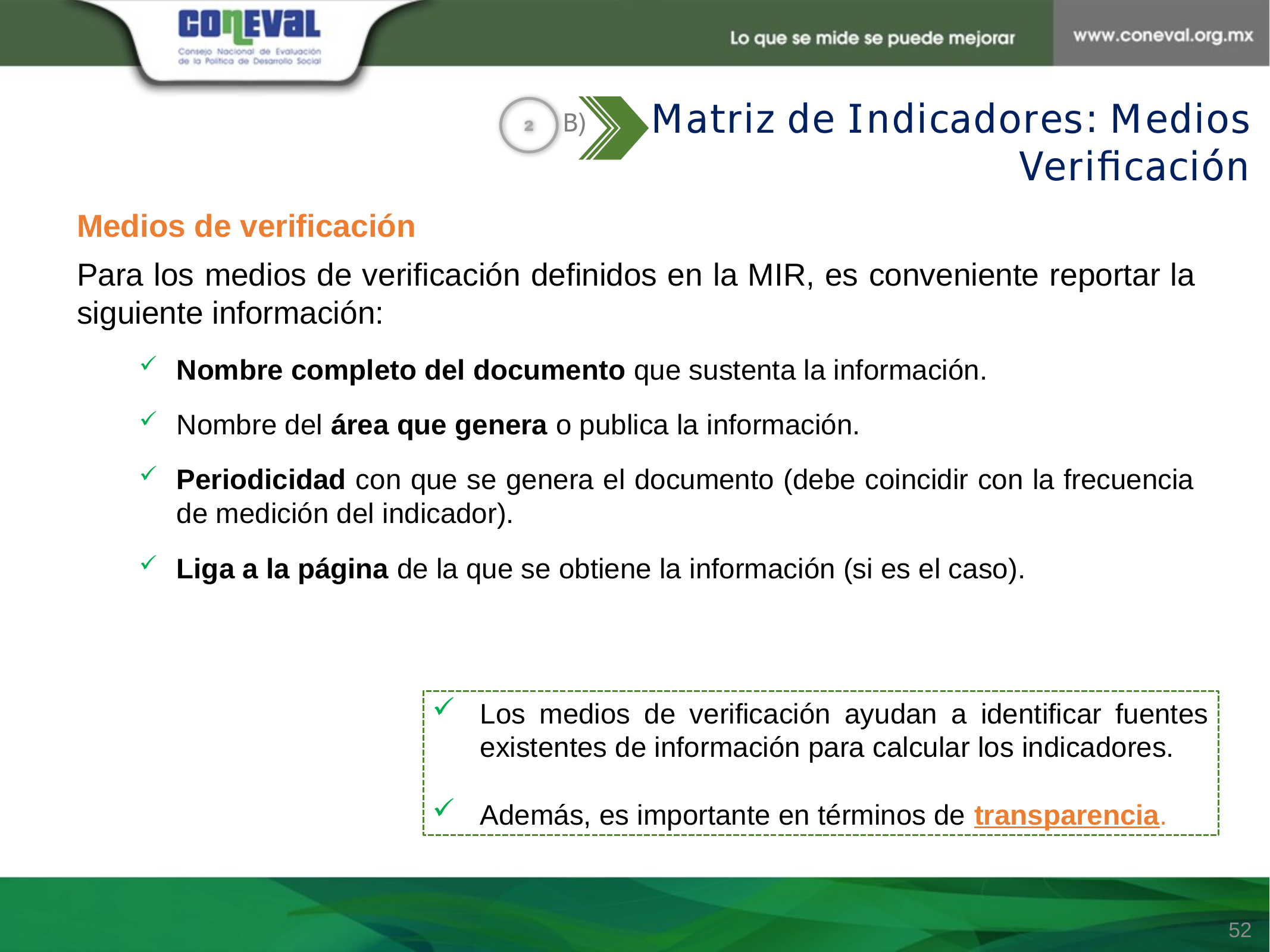

Matriz de Indicadores: Medios Verificación

2
B)
Medios de verificación
Para los medios de verificación definidos en la MIR, es conveniente reportar la siguiente información:
Nombre completo del documento que sustenta la información.
Nombre del área que genera o publica la información.
Periodicidad con que se genera el documento (debe coincidir con la frecuencia de medición del indicador).
Liga a la página de la que se obtiene la información (si es el caso).
Los medios de verificación ayudan a identificar fuentes existentes de información para calcular los indicadores.

Además, es importante en términos de transparencia.
52